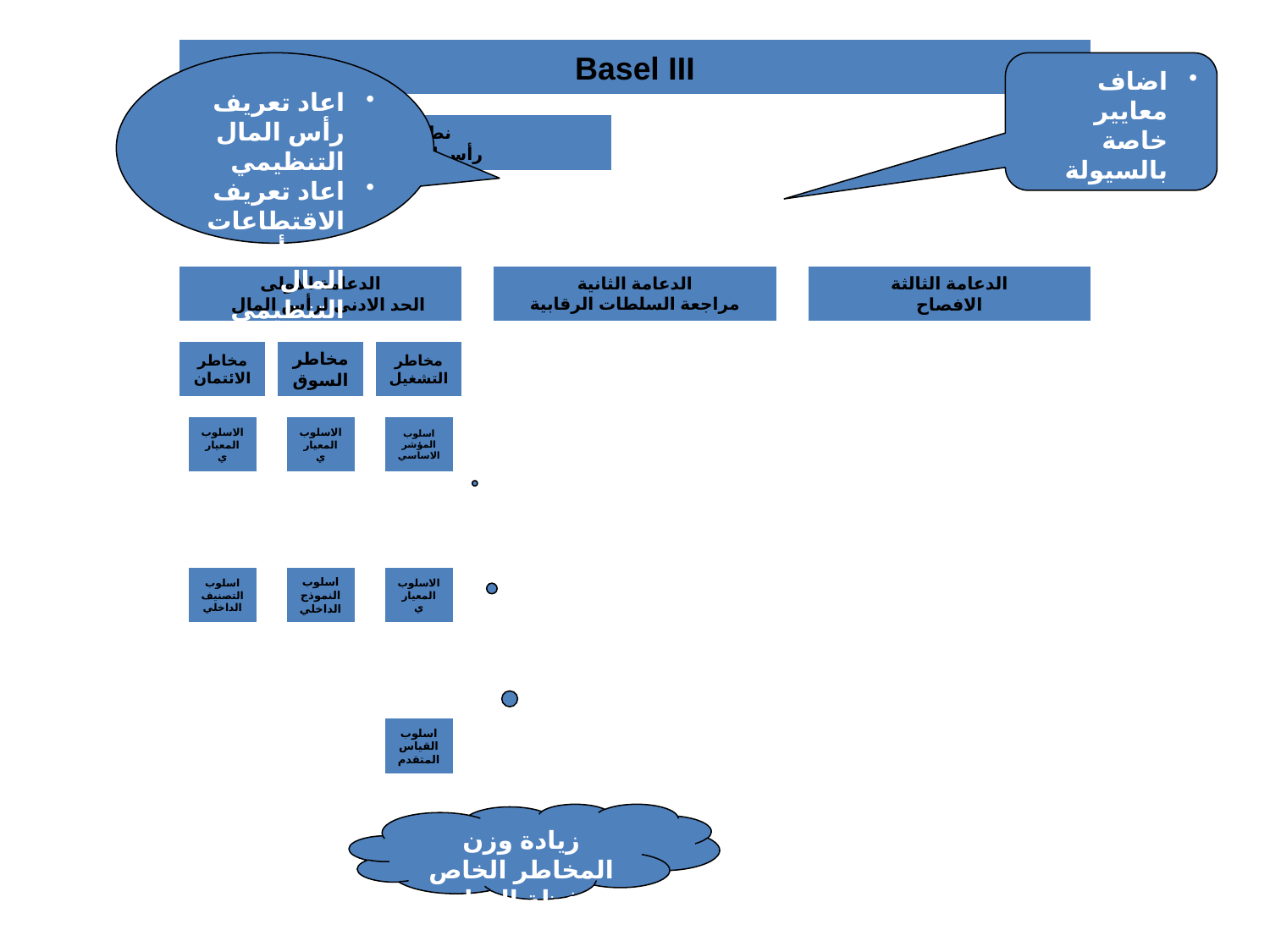

Basel III
نطاق التطبيق
رأس المال التنظيمي
اسلوب التصنيف الداخلي
مخاطر السوق
اسلوب النموذج الداخلي
مخاطر التشغيل
اسلوب القياس المتقدم
الدعامة الثانية
مراجعة السلطات الرقابية
الدعامة الثالثة
اعاد تعريف رأس المال التنظيمي
اعاد تعريف الاقتطاعات من رأس المال التنظيمي
اضاف معايير خاصة بالسيولة
نسبة الرافعة المالية
زيادة وزن المخاطر الخاص بمحفظة المتاجرة